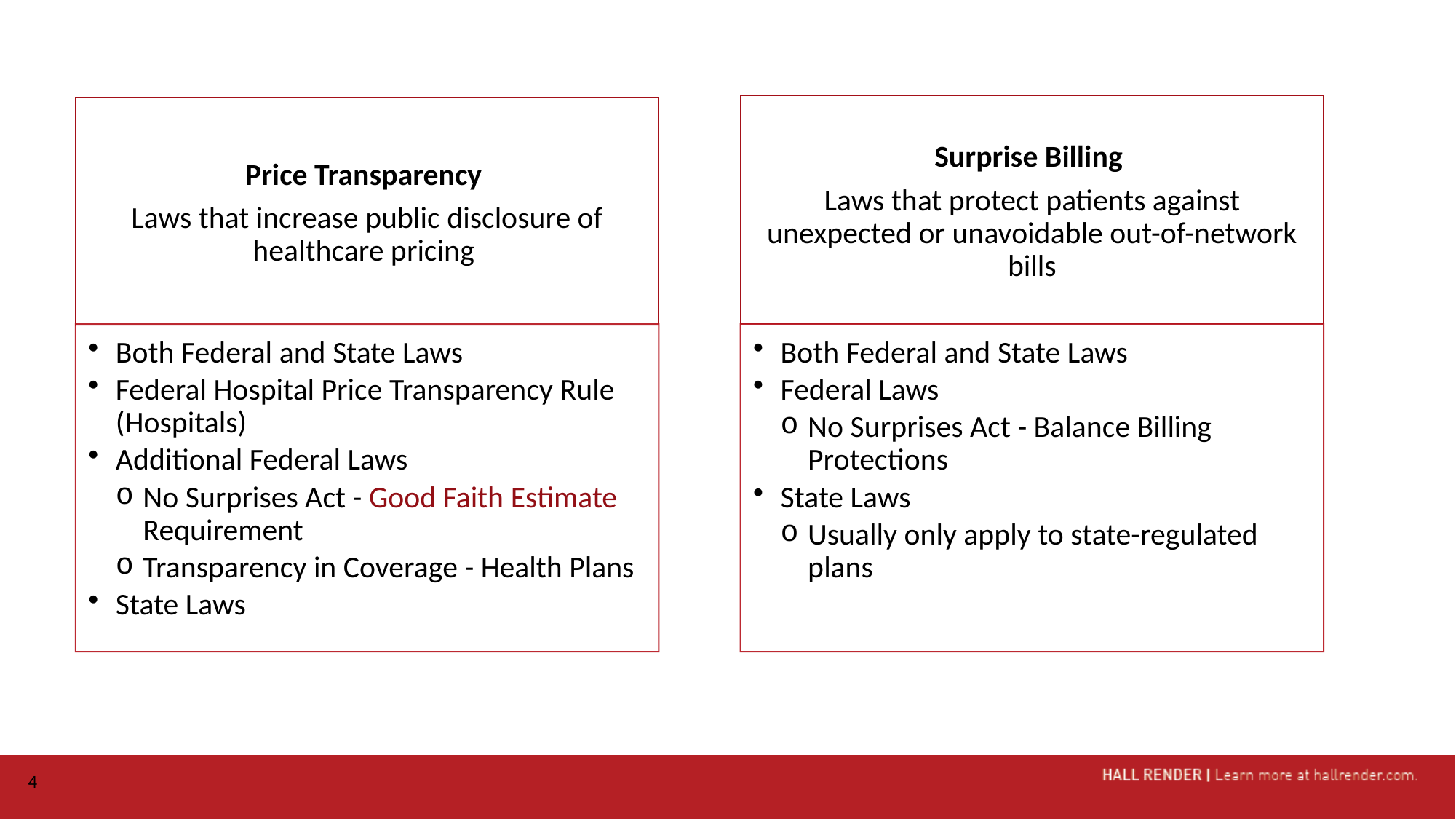

Price Transparency
Laws that increase public disclosure of healthcare pricing

Both Federal and State Laws
Federal Hospital Price Transparency Rule (Hospitals)
Additional Federal Laws
No Surprises Act - Good Faith Estimate Requirement
Transparency in Coverage - Health Plans
State Laws

Surprise Billing
Laws that protect patients against unexpected or unavoidable out-of-network bills

Both Federal and State Laws
Federal Laws
No Surprises Act - Balance Billing Protections
State Laws
Usually only apply to state-regulated plans
4